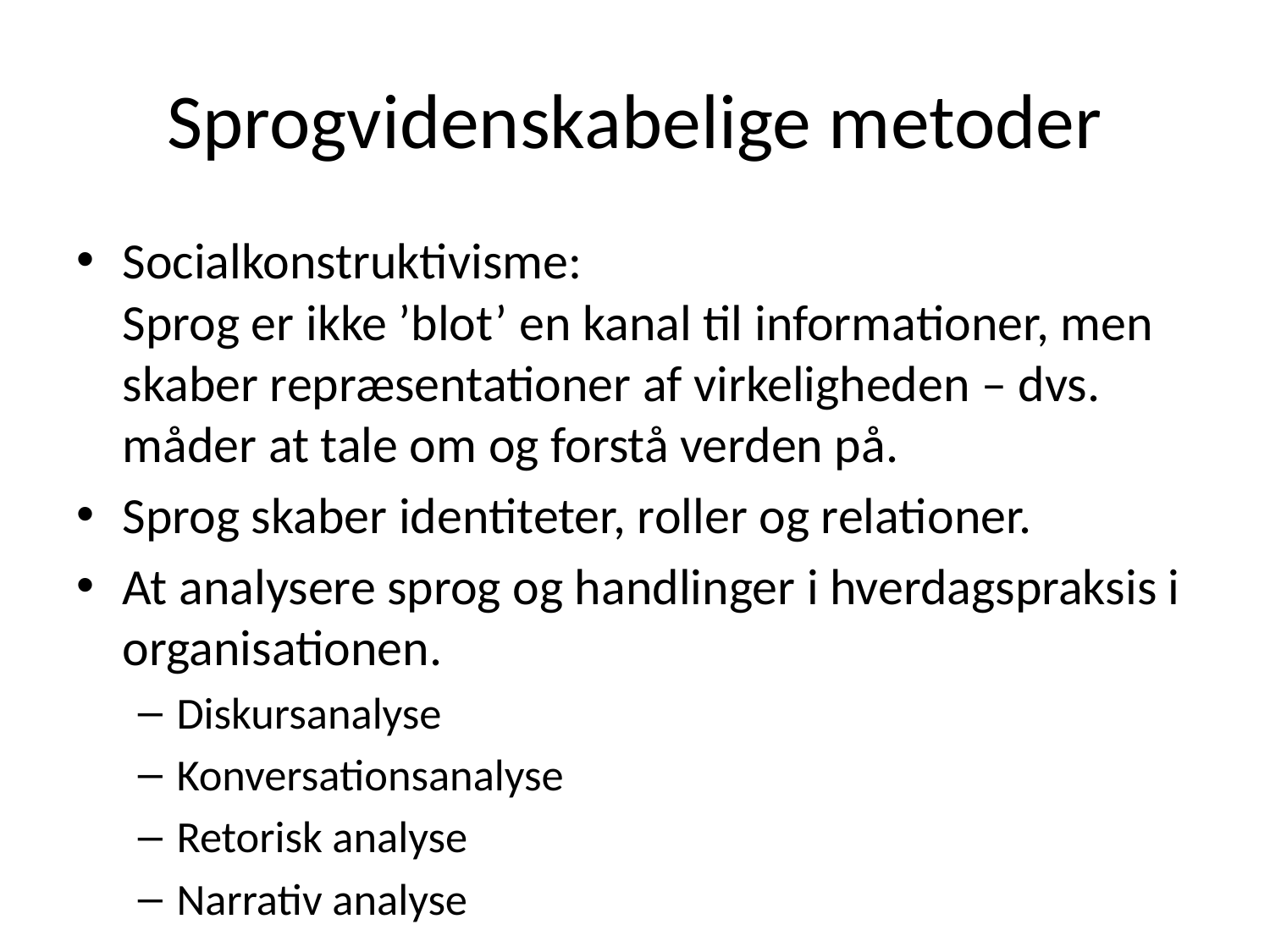

# Sprogvidenskabelige metoder
Socialkonstruktivisme:
Sprog er ikke ’blot’ en kanal til informationer, men skaber repræsentationer af virkeligheden – dvs. måder at tale om og forstå verden på.
Sprog skaber identiteter, roller og relationer.
At analysere sprog og handlinger i hverdagspraksis i organisationen.
Diskursanalyse
Konversationsanalyse
Retorisk analyse
Narrativ analyse